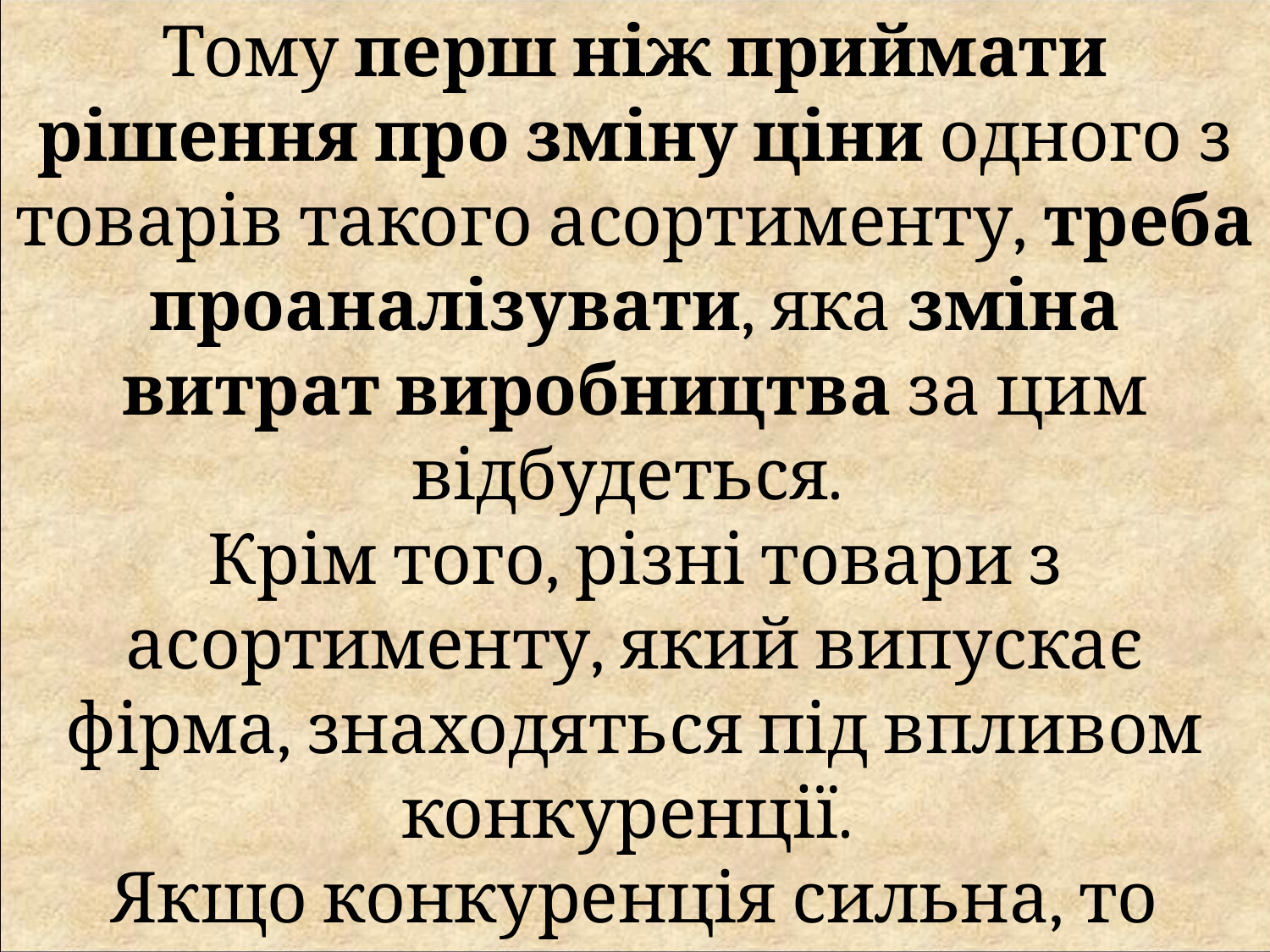

Тому перш ніж приймати рішення про зміну ціни одного з товарів такого асортименту, треба проаналізувати, яка зміна витрат виробництва за цим відбудеться.
Крім того, різні товари з асортименту, який випускає фірма, знаходяться під впливом конкуренції.
Якщо конкуренція сильна, то продавець має обмежені можливості для варіювання цін.